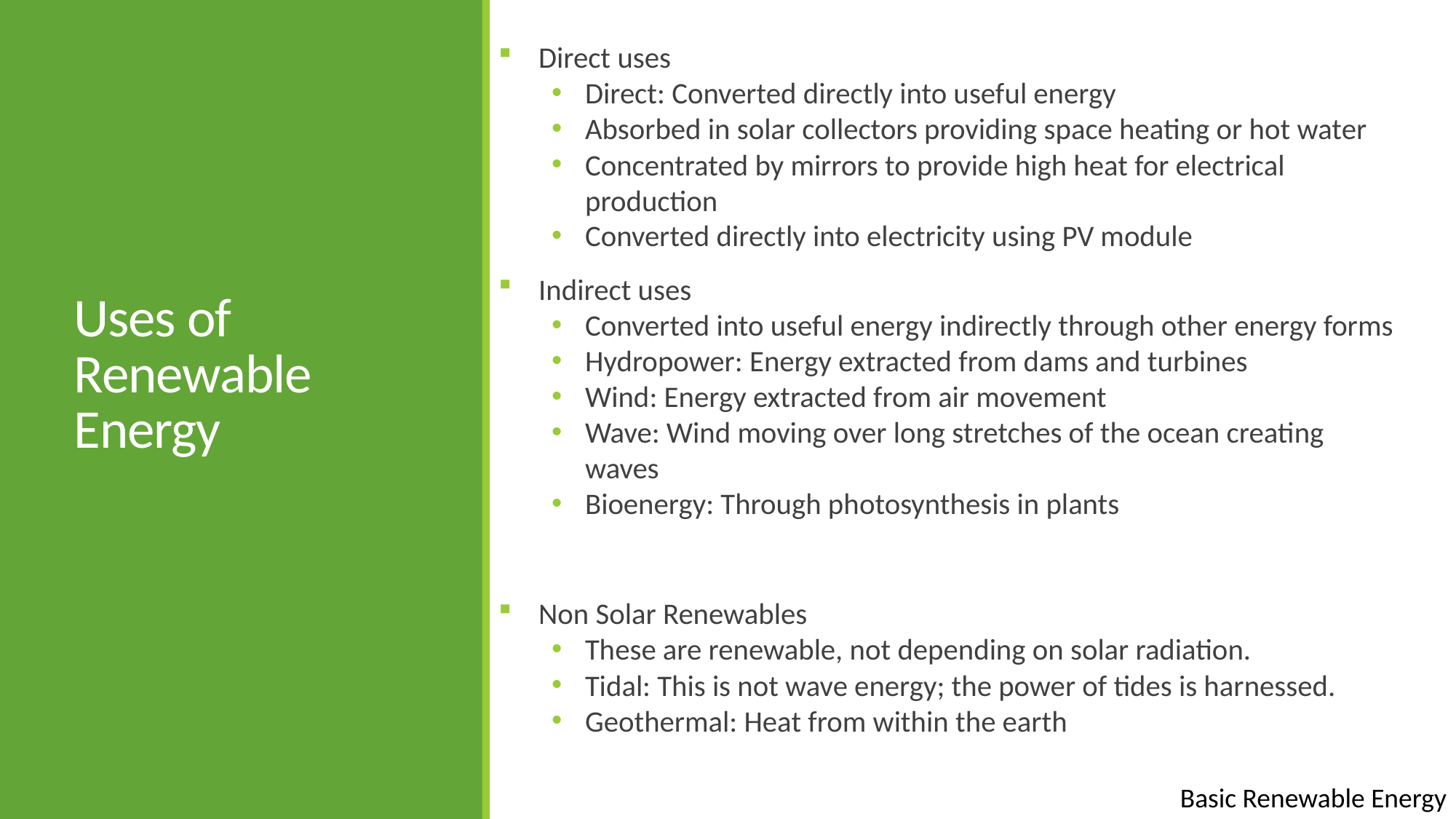

Direct uses
Direct: Converted directly into useful energy
Absorbed in solar collectors providing space heating or hot water
Concentrated by mirrors to provide high heat for electrical production
Converted directly into electricity using PV module
Indirect uses
Converted into useful energy indirectly through other energy forms
Hydropower: Energy extracted from dams and turbines
Wind: Energy extracted from air movement
Wave: Wind moving over long stretches of the ocean creating waves
Bioenergy: Through photosynthesis in plants

Non Solar Renewables
These are renewable, not depending on solar radiation.
Tidal: This is not wave energy; the power of tides is harnessed.
Geothermal: Heat from within the earth

# Uses of Renewable Energy